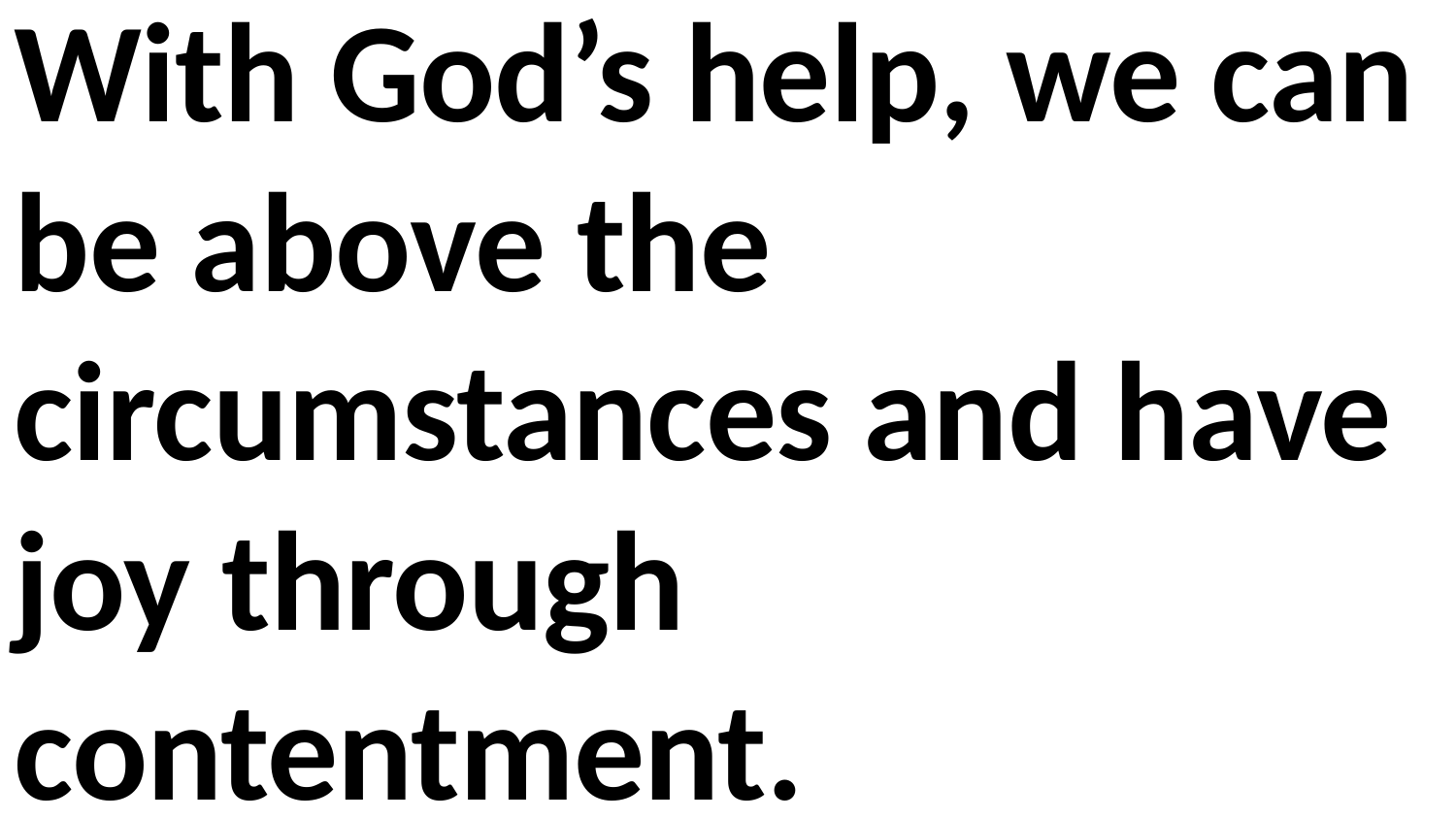

With God’s help, we can be above the circumstances and have joy through contentment.